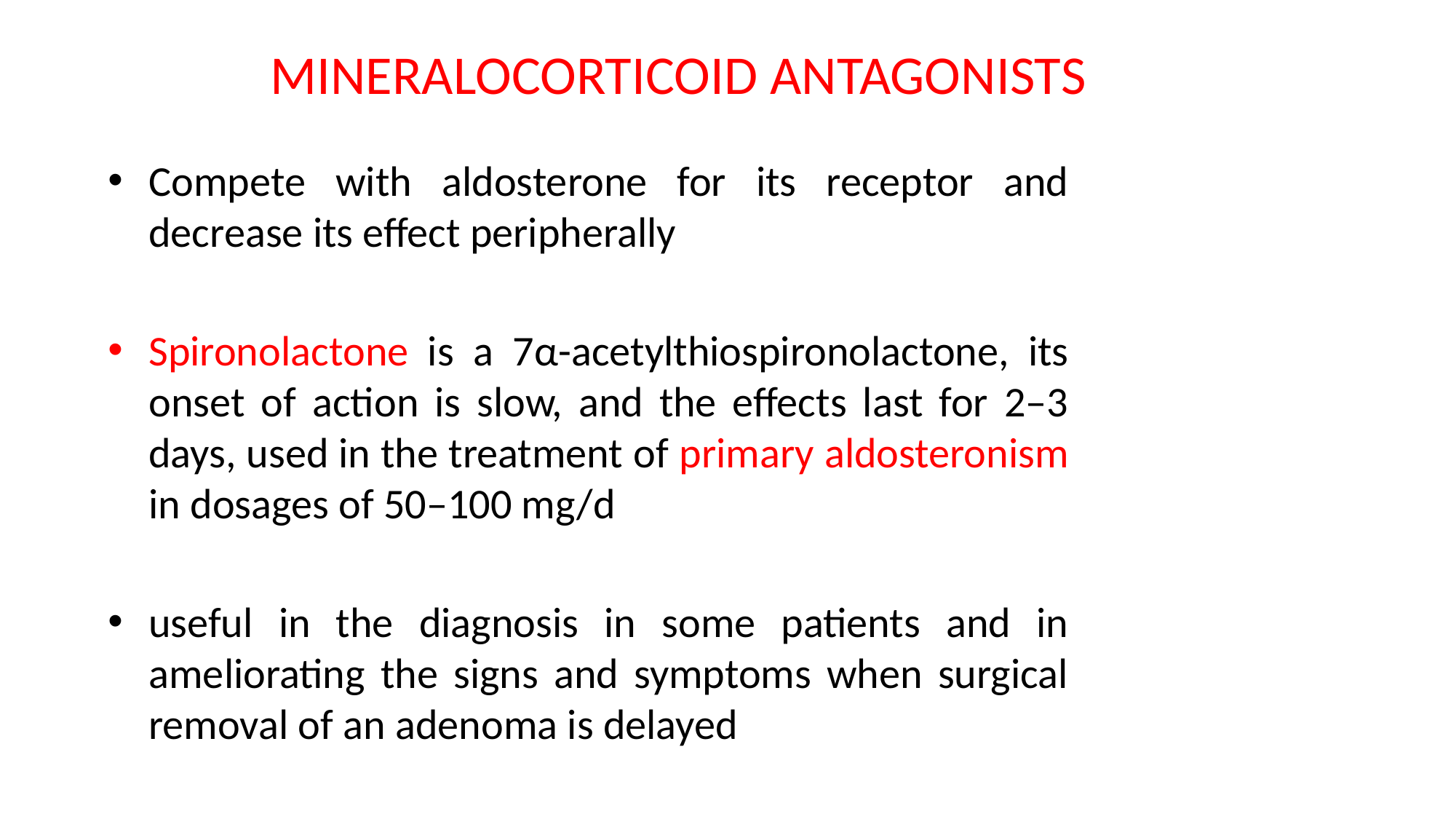

# MINERALOCORTICOID ANTAGONISTS
Compete with aldosterone for its receptor and decrease its effect peripherally

Spironolactone is a 7α-acetylthiospironolactone, its onset of action is slow, and the effects last for 2–3 days, used in the treatment of primary aldosteronism in dosages of 50–100 mg/d

useful in the diagnosis in some patients and in ameliorating the signs and symptoms when surgical removal of an adenoma is delayed

When used for the detection of aldosteronism in hypokalemic patients with hypertension, dosages of 400–500 mg/d for 4–8 days—with an adequate intake of sodium and potassium—restore potassium levels